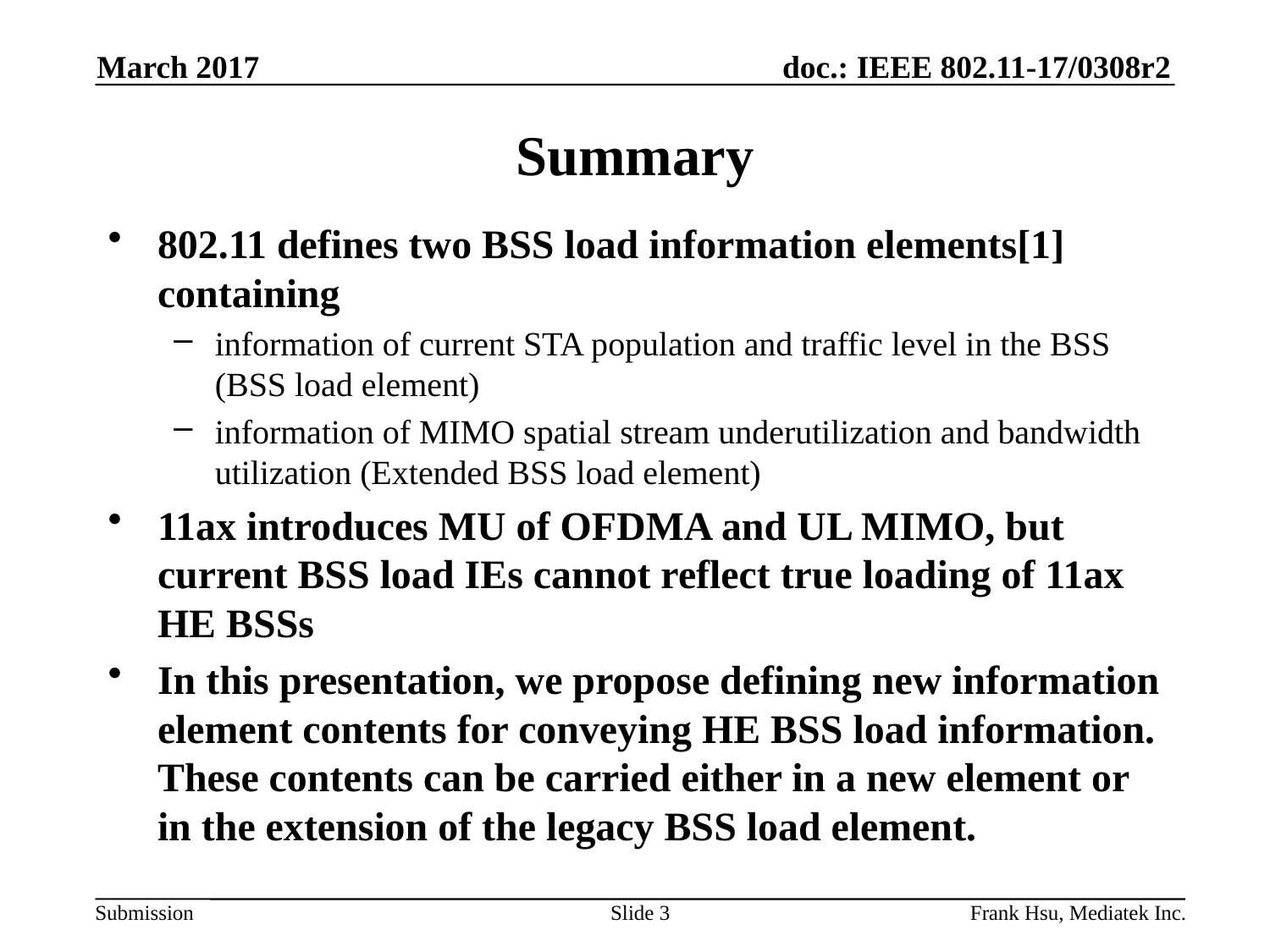

March 2017
# Summary
802.11 defines two BSS load information elements[1] containing
information of current STA population and traffic level in the BSS (BSS load element)
information of MIMO spatial stream underutilization and bandwidth utilization (Extended BSS load element)
11ax introduces MU of OFDMA and UL MIMO, but current BSS load IEs cannot reflect true loading of 11ax HE BSSs
In this presentation, we propose defining new information element contents for conveying HE BSS load information. These contents can be carried either in a new element or in the extension of the legacy BSS load element.

Slide 3
Frank Hsu, Mediatek Inc.